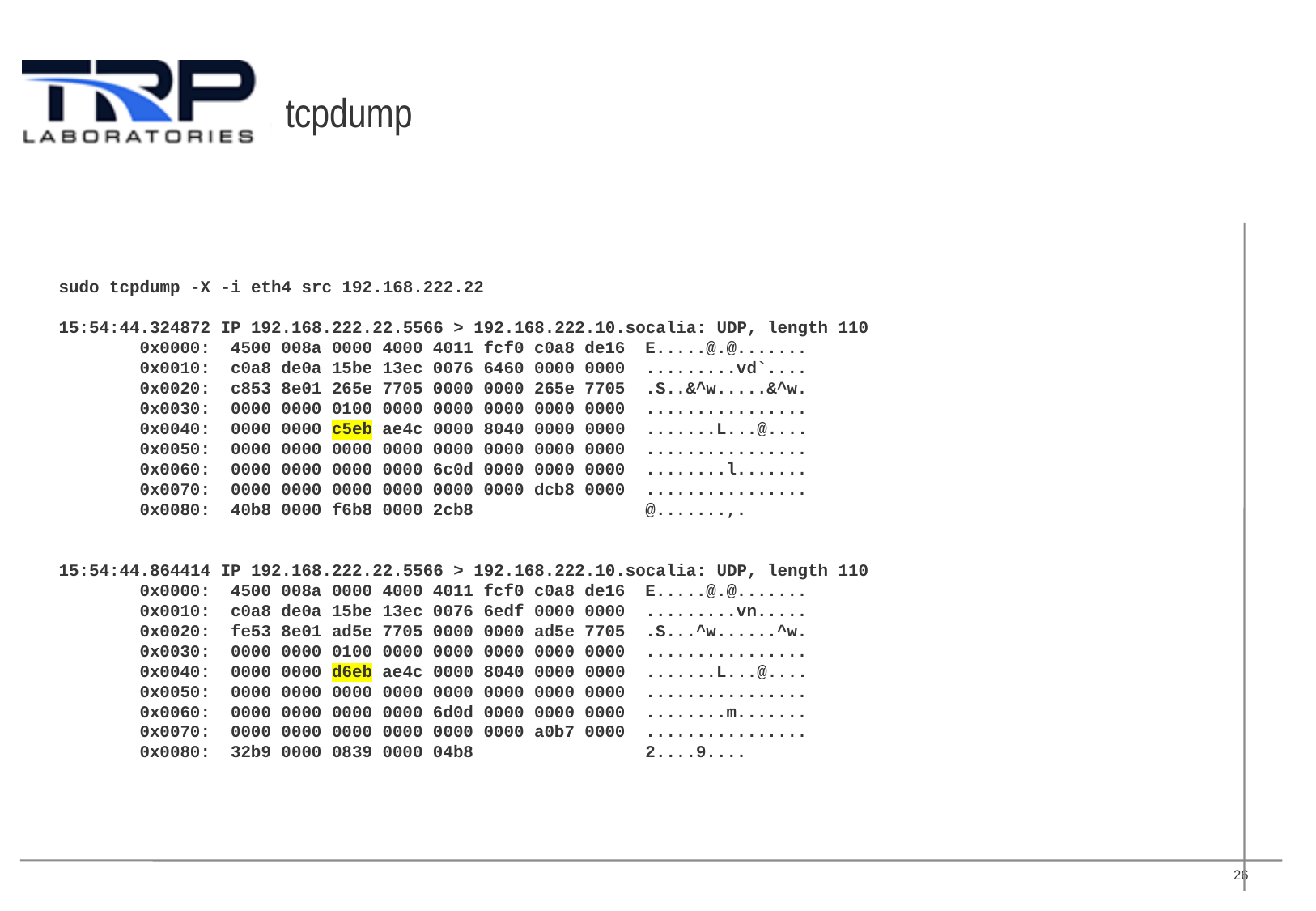

# tcpdump
sudo tcpdump -X -i eth4 src 192.168.222.22

15:54:44.324872 IP 192.168.222.22.5566 > 192.168.222.10.socalia: UDP, length 110
        0x0000:  4500 008a 0000 4000 4011 fcf0 c0a8 de16  E.....@.@.......
        0x0010:  c0a8 de0a 15be 13ec 0076 6460 0000 0000  .........vd`....
        0x0020:  c853 8e01 265e 7705 0000 0000 265e 7705  .S..&^w.....&^w.
        0x0030:  0000 0000 0100 0000 0000 0000 0000 0000  ................
        0x0040:  0000 0000 c5eb ae4c 0000 8040 0000 0000  .......L...@....
        0x0050:  0000 0000 0000 0000 0000 0000 0000 0000  ................
        0x0060:  0000 0000 0000 0000 6c0d 0000 0000 0000  ........l.......
        0x0070:  0000 0000 0000 0000 0000 0000 dcb8 0000  ................
        0x0080:  40b8 0000 f6b8 0000 2cb8                 @.......,.

15:54:44.864414 IP 192.168.222.22.5566 > 192.168.222.10.socalia: UDP, length 110
        0x0000:  4500 008a 0000 4000 4011 fcf0 c0a8 de16  E.....@.@.......
        0x0010:  c0a8 de0a 15be 13ec 0076 6edf 0000 0000  .........vn.....
        0x0020:  fe53 8e01 ad5e 7705 0000 0000 ad5e 7705  .S...^w......^w.
        0x0030:  0000 0000 0100 0000 0000 0000 0000 0000  ................
        0x0040:  0000 0000 d6eb ae4c 0000 8040 0000 0000  .......L...@....
        0x0050:  0000 0000 0000 0000 0000 0000 0000 0000  ................
        0x0060:  0000 0000 0000 0000 6d0d 0000 0000 0000  ........m.......
        0x0070:  0000 0000 0000 0000 0000 0000 a0b7 0000  ................
        0x0080:  32b9 0000 0839 0000 04b8                 2....9....